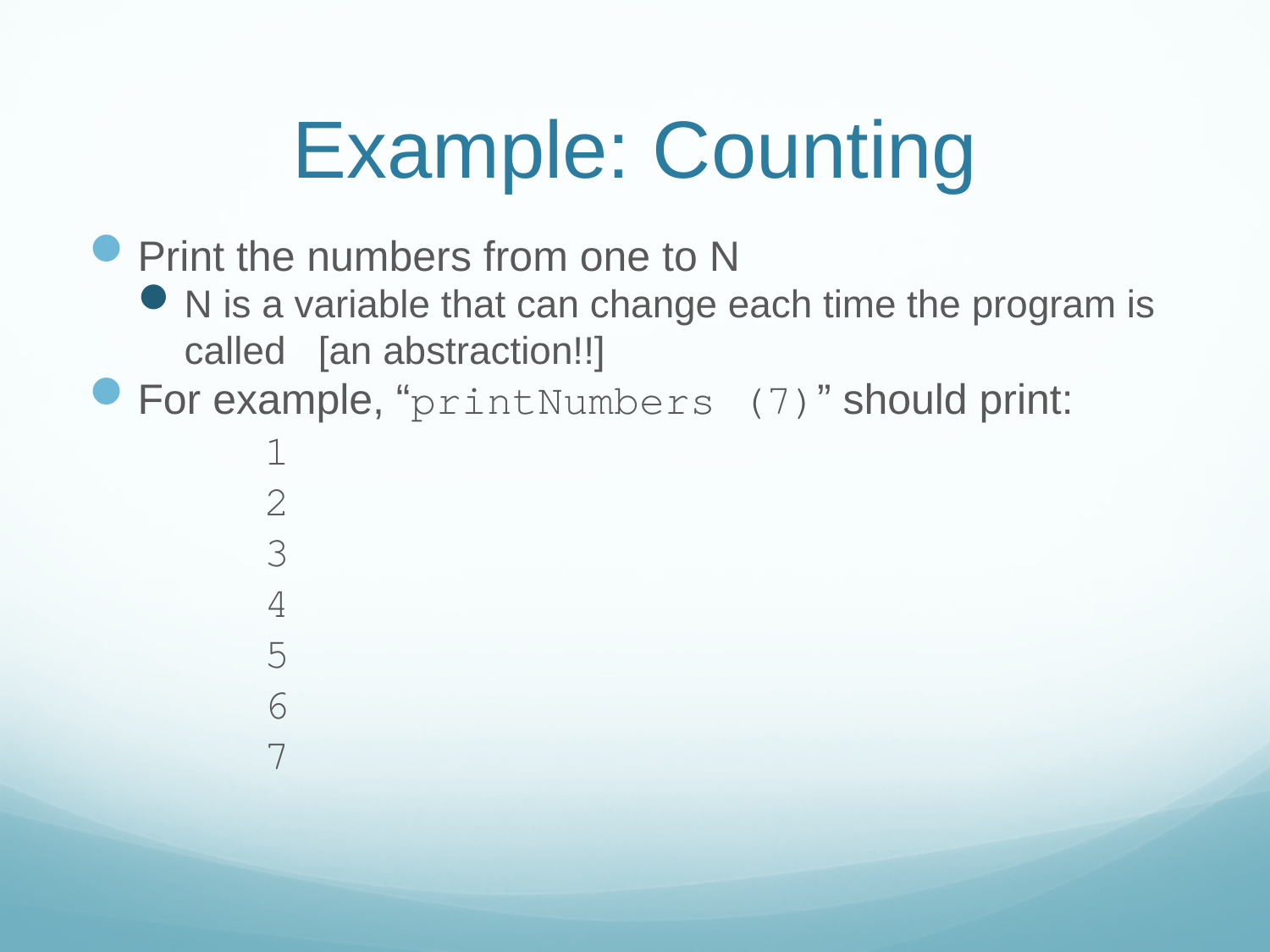

# Example: Counting
Print the numbers from one to N
N is a variable that can change each time the program is called   [an abstraction!!]
For example, “printNumbers (7)” should print:
	1
	2
	3
	4
	5
	6
	7